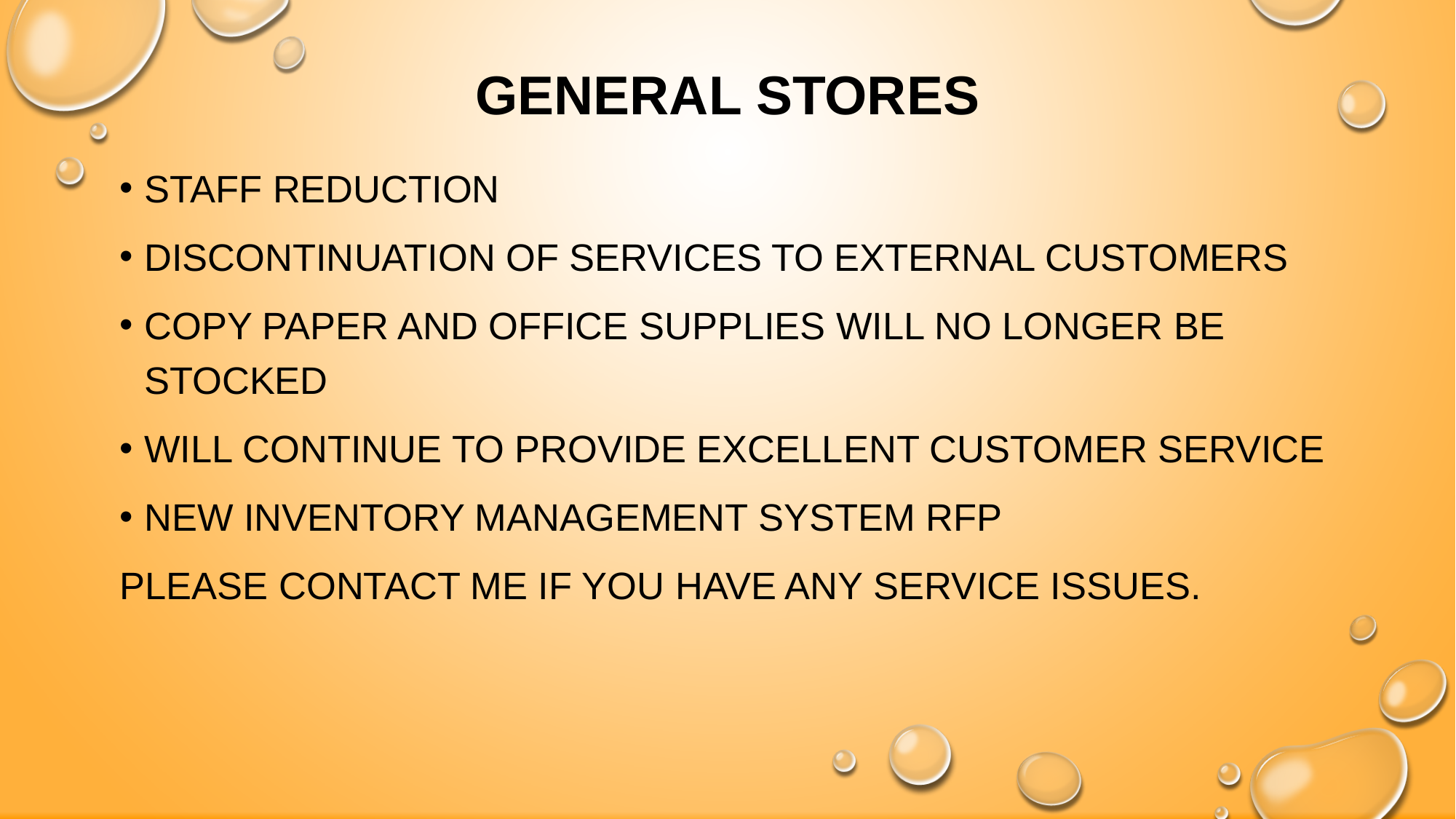

# General Stores
Staff reduction
Discontinuation of services to external customers
copy paper and office supplies will no longer be stocked
Will continue to provide excellent customer service
New inventory management system RFP
Please contact me if you have any service issues.